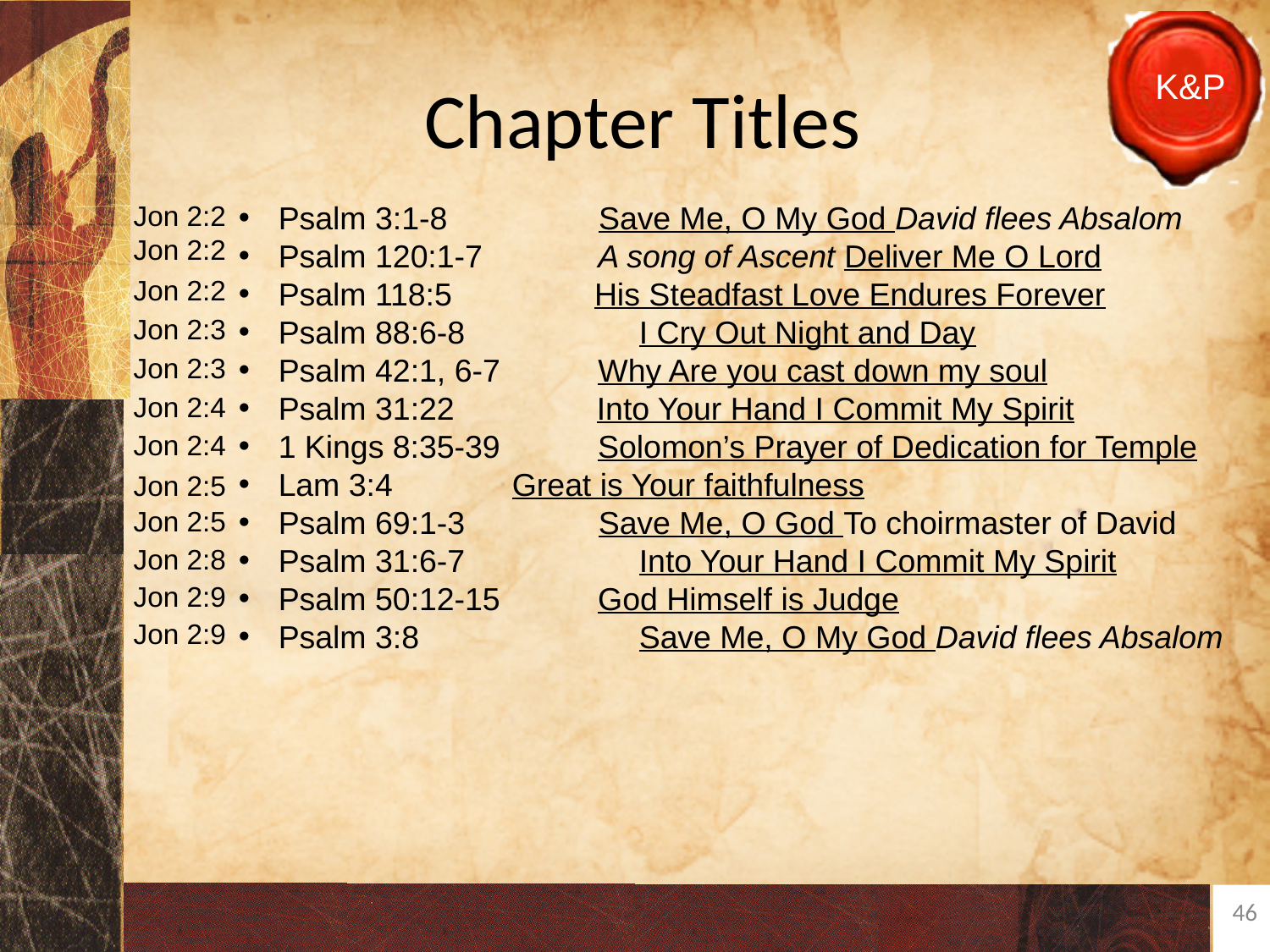

# Chapter Titles
Jon 2:2
Jon 2:2
Jon 2:2
Jon 2:3
Jon 2:3
Jon 2:4
Jon 2:4
Jon 2:5
Jon 2:5
Jon 2:8
Jon 2:9
Jon 2:9
Psalm 3:1-8                 Save Me, O My God David flees Absalom
Psalm 120:1-7             A song of Ascent Deliver Me O Lord
Psalm 118:5                His Steadfast Love Endures Forever
Psalm 88:6-8 	            I Cry Out Night and Day
Psalm 42:1, 6-7           Why Are you cast down my soul
Psalm 31:22                Into Your Hand I Commit My Spirit
1 Kings 8:35-39           Solomon’s Prayer of Dedication for Temple
Lam 3:4	            Great is Your faithfulness
Psalm 69:1-3               Save Me, O God To choirmaster of David
Psalm 31:6-7	            Into Your Hand I Commit My Spirit
Psalm 50:12-15           God Himself is Judge
Psalm 3:8	            Save Me, O My God David flees Absalom